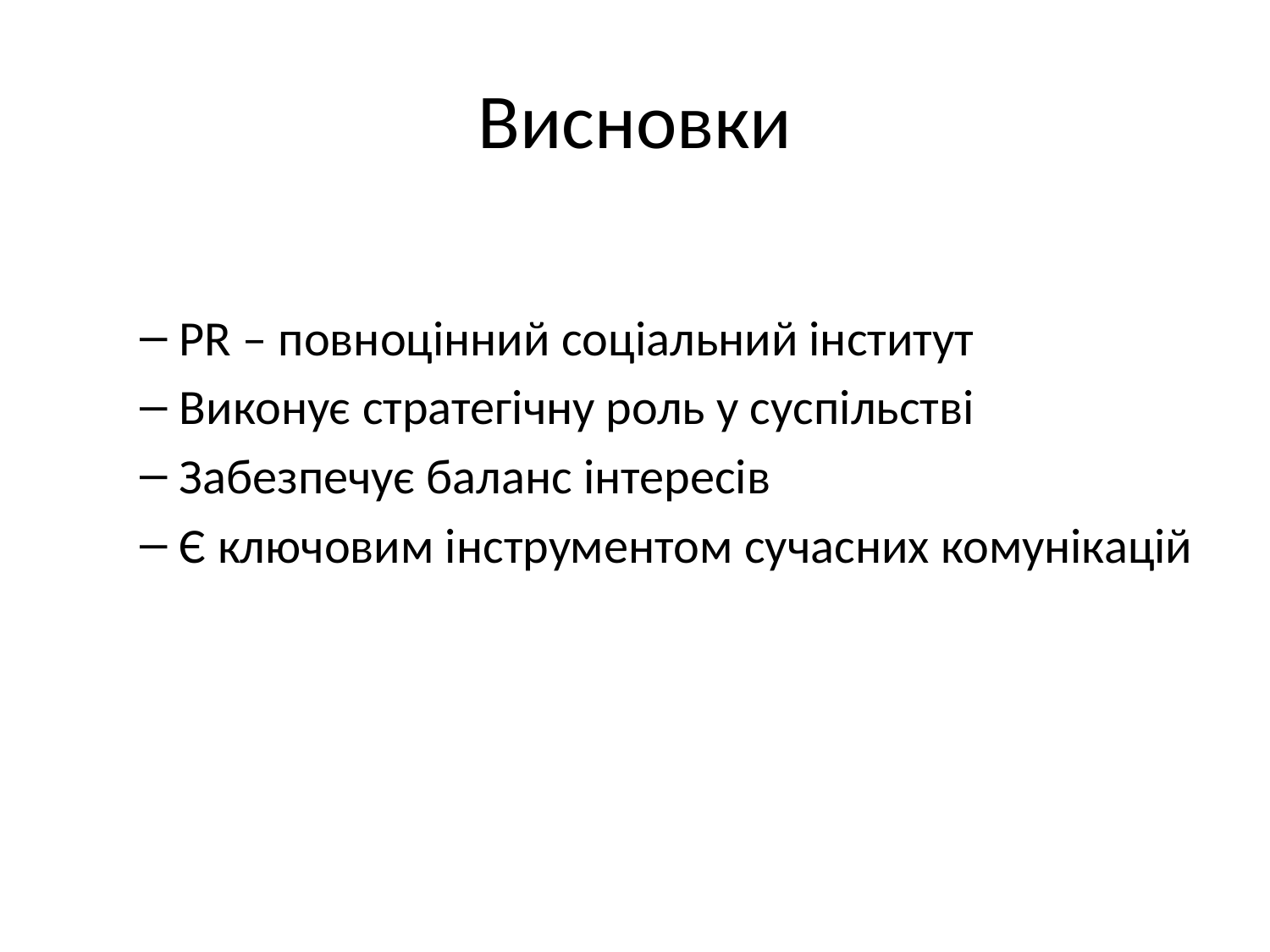

# Висновки

PR – повноцінний соціальний інститут
Виконує стратегічну роль у суспільстві
Забезпечує баланс інтересів
Є ключовим інструментом сучасних комунікацій